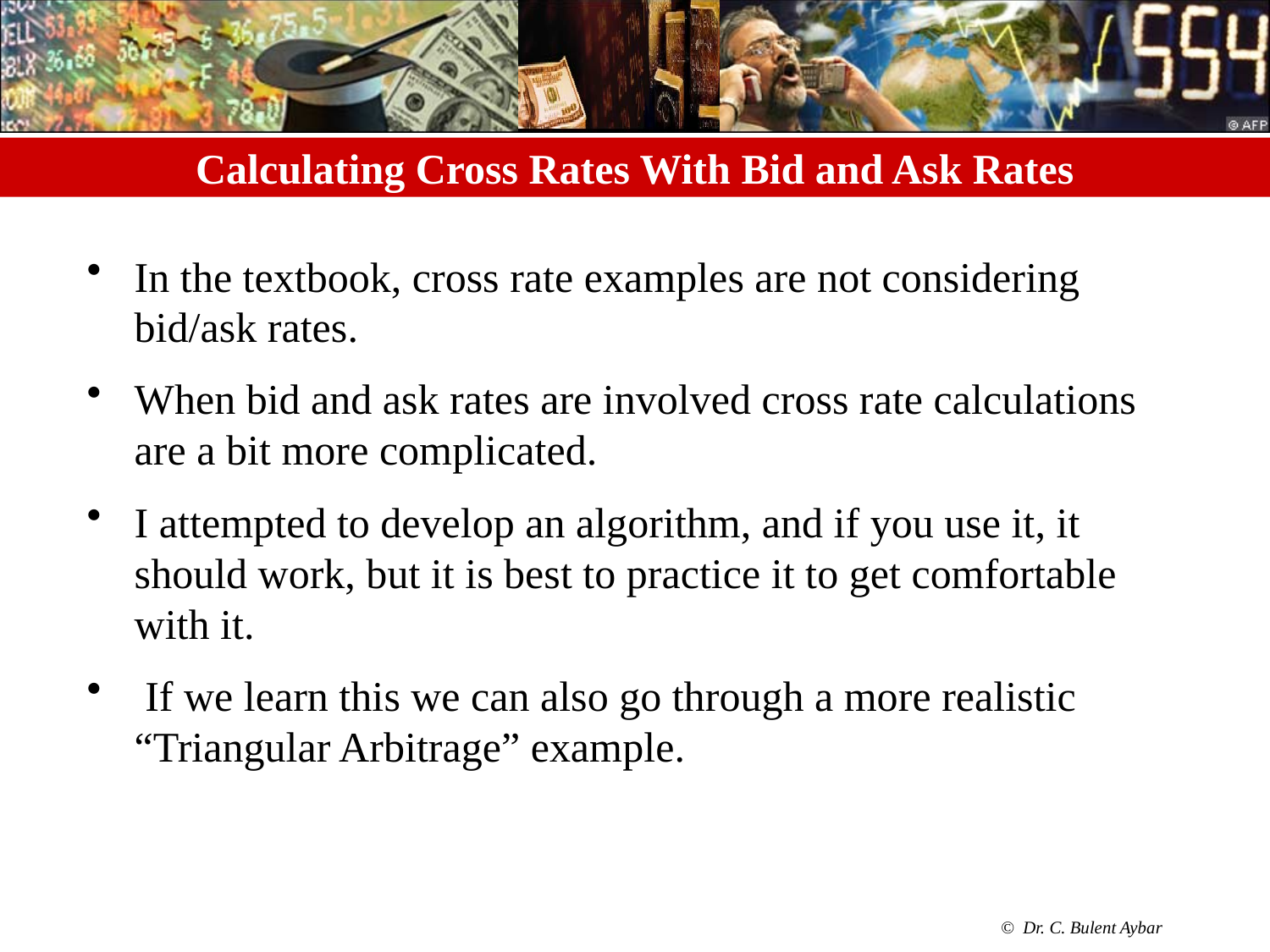

# Calculating Cross Rates With Bid and Ask Rates
In the textbook, cross rate examples are not considering bid/ask rates.
When bid and ask rates are involved cross rate calculations are a bit more complicated.
I attempted to develop an algorithm, and if you use it, it should work, but it is best to practice it to get comfortable with it.
 If we learn this we can also go through a more realistic “Triangular Arbitrage” example.